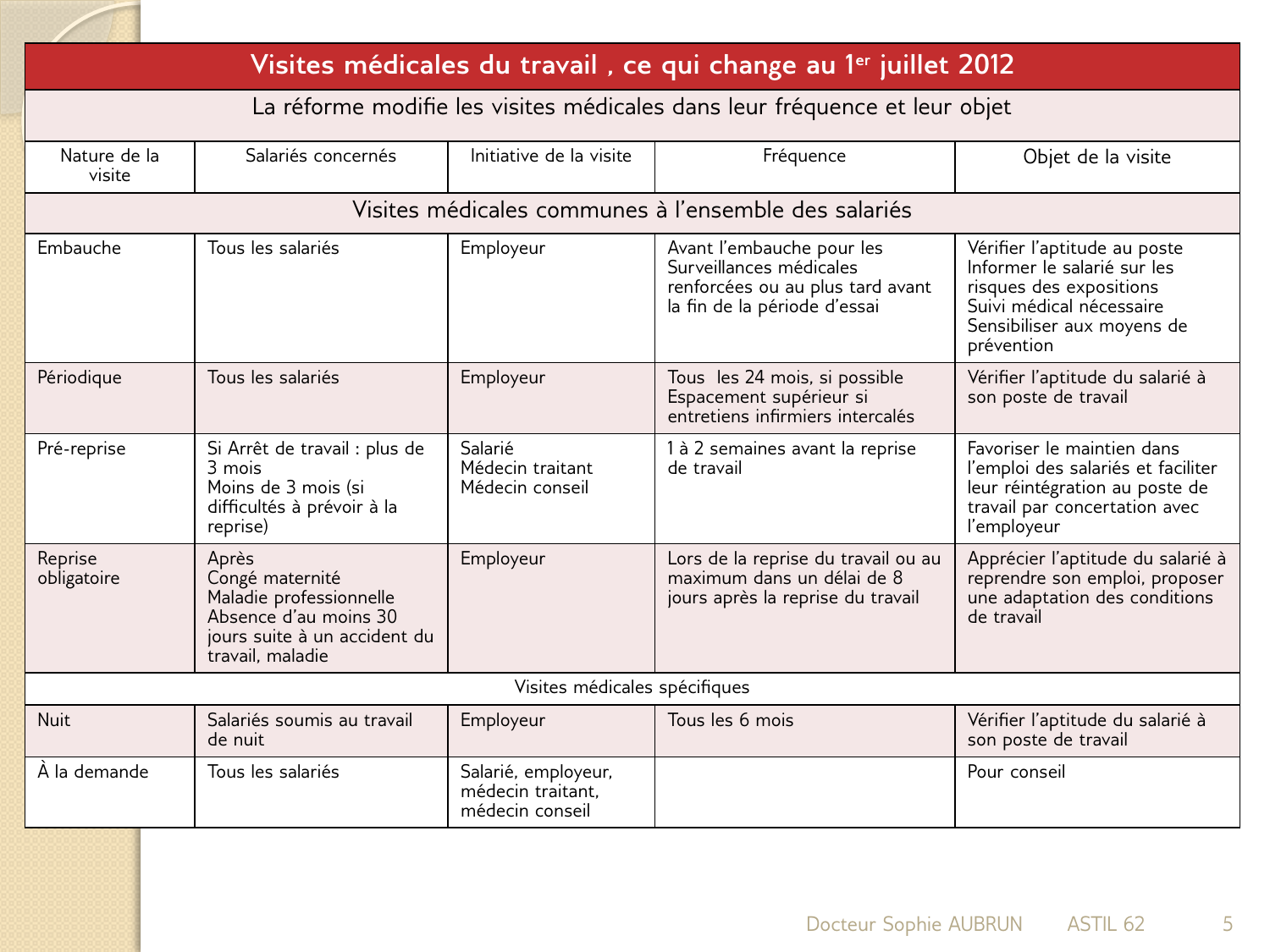

| Visites médicales du travail , ce qui change au 1er juillet 2012 |  |  |  |  |
| --- | --- | --- | --- | --- |
| La réforme modifie les visites médicales dans leur fréquence et leur objet |  |  |  |  |
| Nature de la visite | Salariés concernés | Initiative de la visite | Fréquence | Objet de la visite |
| Visites médicales communes à l’ensemble des salariés |  |  |  |  |
| Embauche | Tous les salariés | Employeur | Avant l’embauche pour les Surveillances médicales renforcées ou au plus tard avant la fin de la période d’essai | Vérifier l’aptitude au poste Informer le salarié sur les risques des expositions Suivi médical nécessaire Sensibiliser aux moyens de prévention |
| Périodique | Tous les salariés | Employeur | Tous les 24 mois, si possible Espacement supérieur si entretiens infirmiers intercalés | Vérifier l’aptitude du salarié à son poste de travail |
| Pré-reprise | Si Arrêt de travail : plus de 3 mois Moins de 3 mois (si difficultés à prévoir à la reprise) | Salarié Médecin traitant Médecin conseil | 1 à 2 semaines avant la reprise de travail | Favoriser le maintien dans l’emploi des salariés et faciliter leur réintégration au poste de travail par concertation avec l’employeur |
| Reprise obligatoire | Après Congé maternité Maladie professionnelle Absence d’au moins 30 jours suite à un accident du travail, maladie | Employeur | Lors de la reprise du travail ou au maximum dans un délai de 8 jours après la reprise du travail | Apprécier l’aptitude du salarié à reprendre son emploi, proposer une adaptation des conditions de travail |
| Visites médicales spécifiques |  |  |  |  |
| Nuit | Salariés soumis au travail de nuit | Employeur | Tous les 6 mois | Vérifier l’aptitude du salarié à son poste de travail |
| À la demande | Tous les salariés | Salarié, employeur, médecin traitant, médecin conseil |  | Pour conseil |
Docteur Sophie AUBRUN       ASTIL 62
5